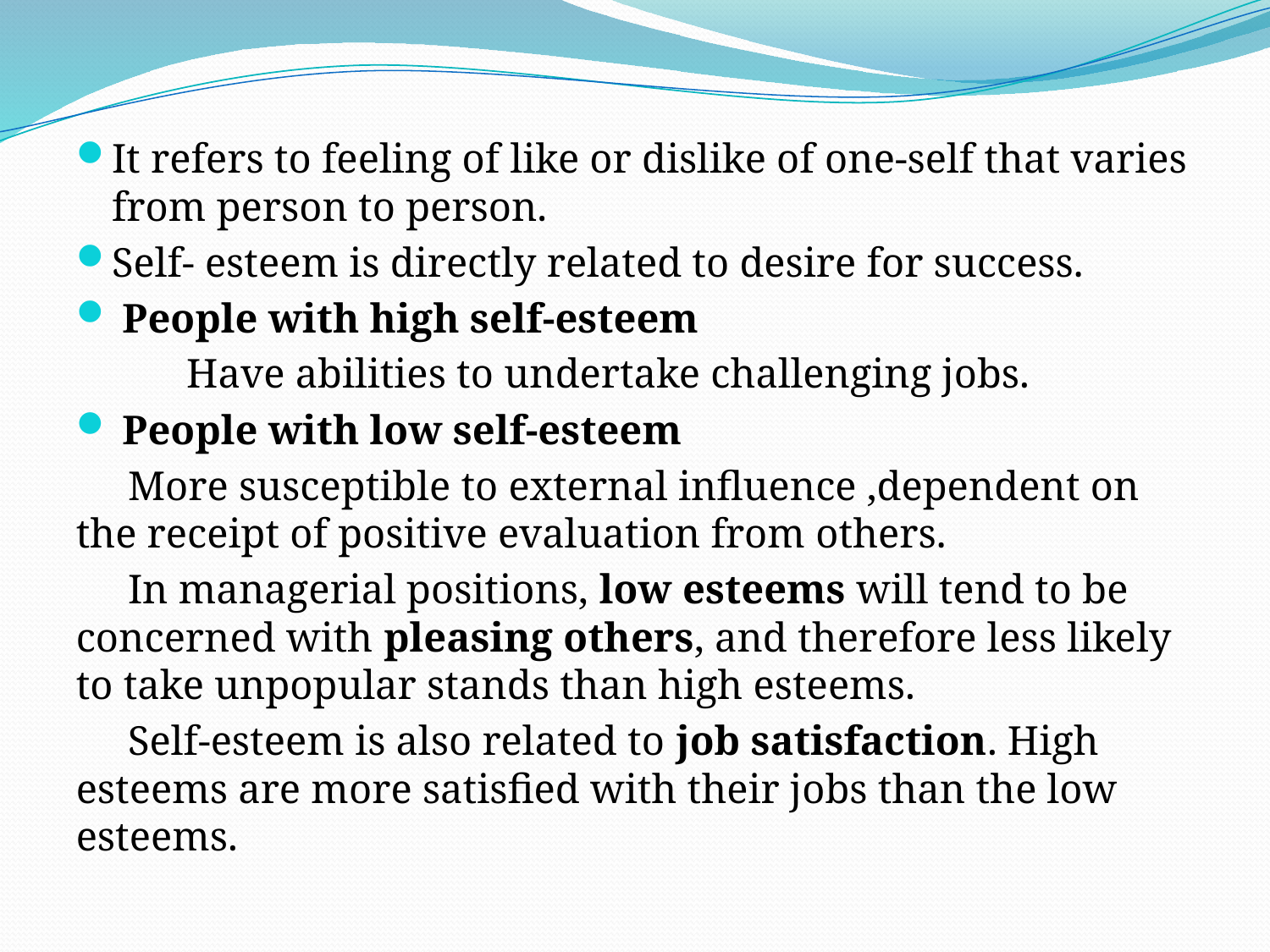

#
It refers to feeling of like or dislike of one-self that varies from person to person.
Self- esteem is directly related to desire for success.
 People with high self-esteem
	Have abilities to undertake challenging jobs.
 People with low self-esteem
     More susceptible to external influence ,dependent on  the receipt of positive evaluation from others.
     In managerial positions, low esteems will tend to be concerned with pleasing others, and therefore less likely to take unpopular stands than high esteems.
     Self-esteem is also related to job satisfaction. High esteems are more satisfied with their jobs than the low esteems.